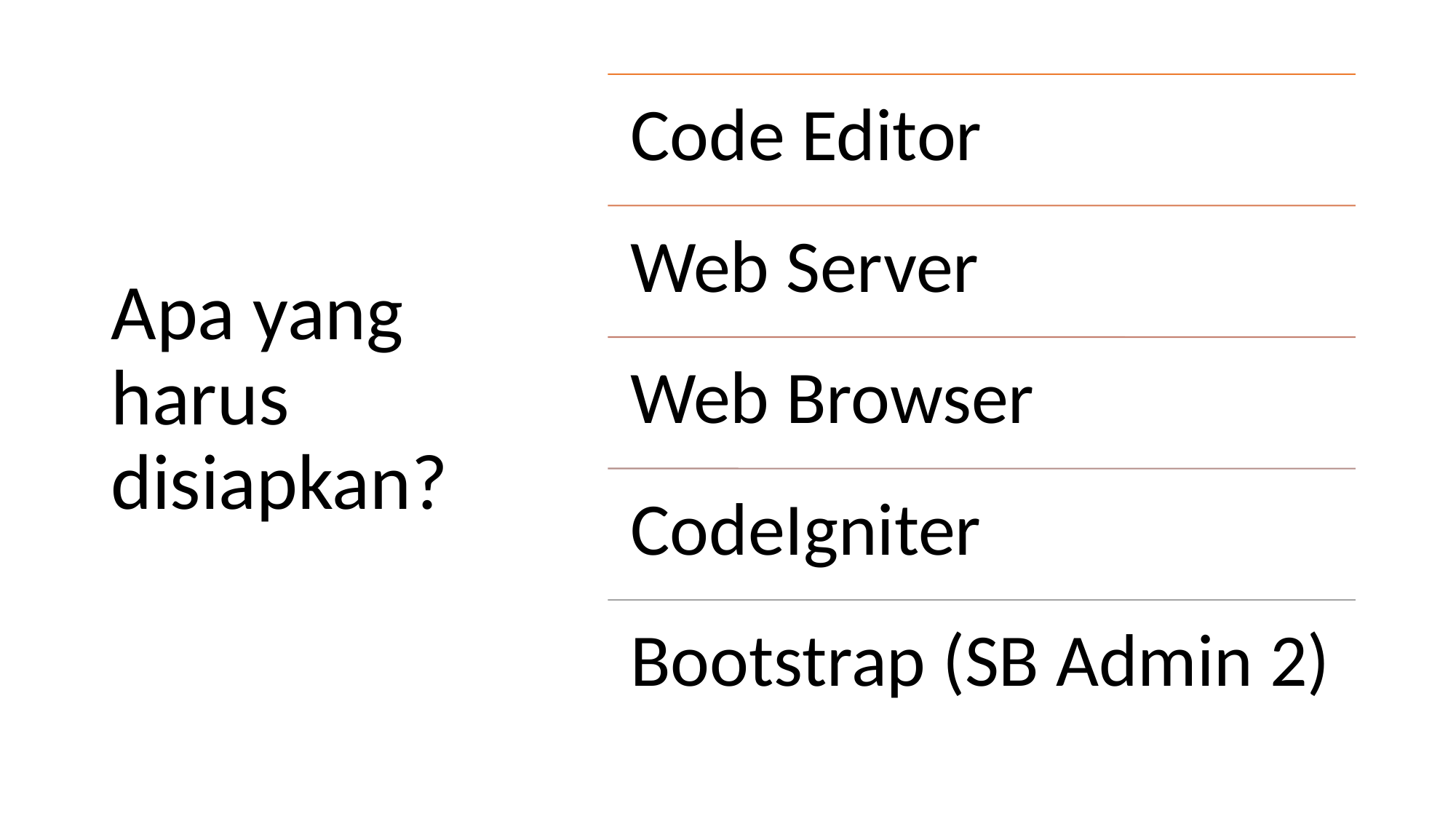

# Apa yang harus disiapkan?
Code Editor
Web Server
Web Browser
CodeIgniter
Bootstrap (SB Admin 2)